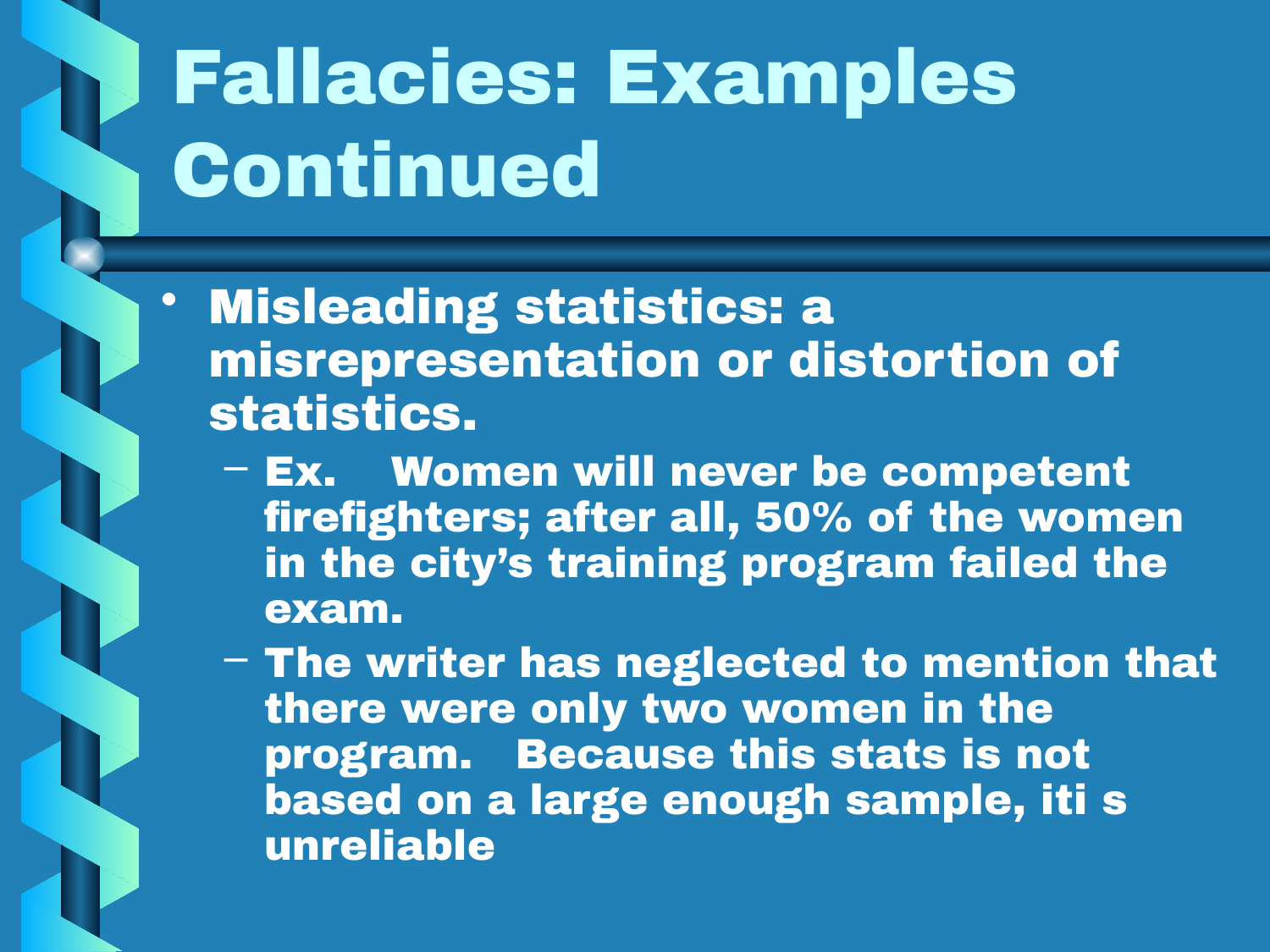

# Fallacies: Examples Continued
Misleading statistics: a misrepresentation or distortion of statistics.
Ex. 	Women will never be competent firefighters; after all, 50% of the women in the city’s training program failed the exam.
The writer has neglected to mention that there were only two women in the program.   Because this stats is not based on a large enough sample, iti s unreliable